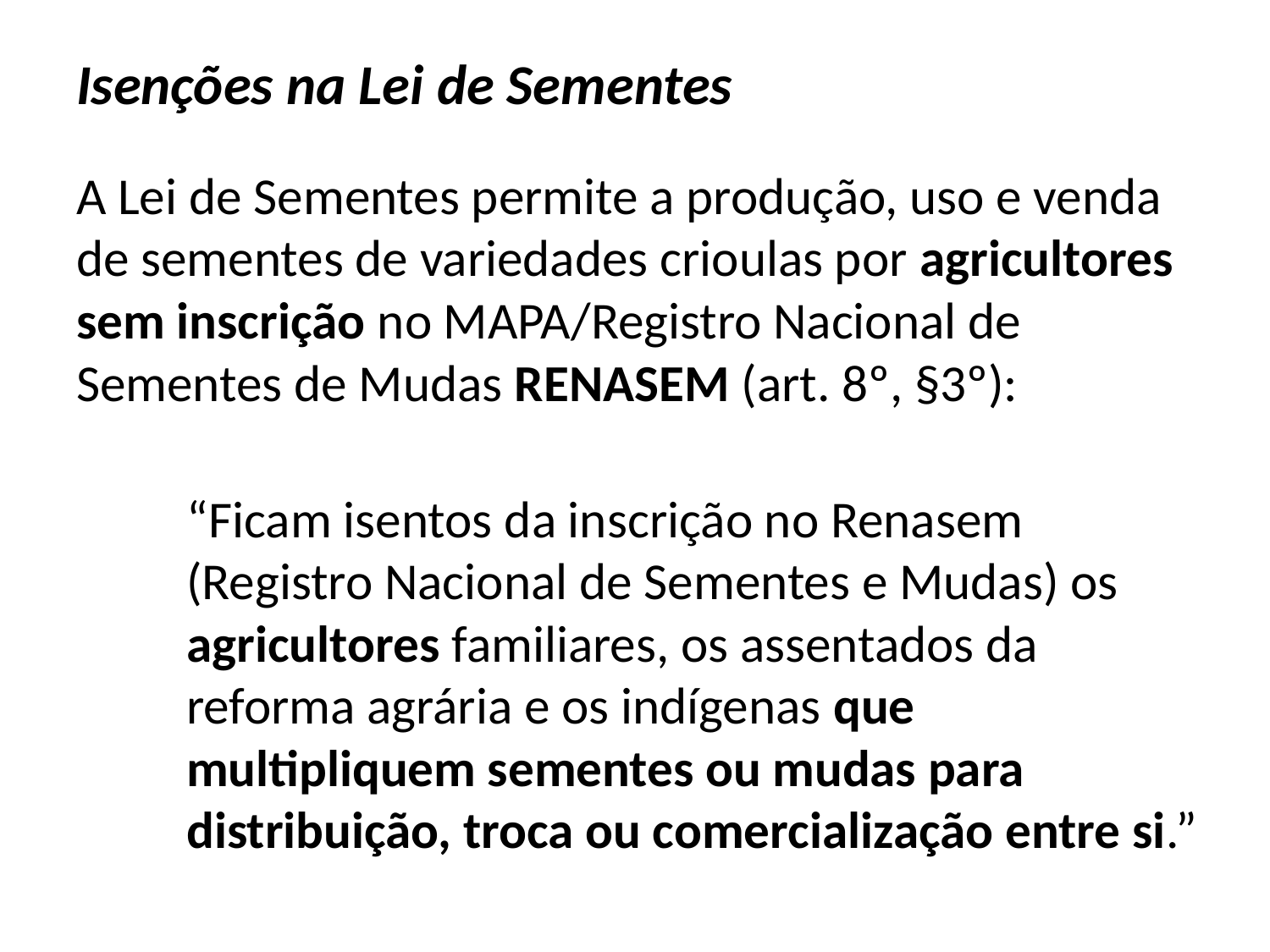

# Isenções na Lei de Sementes
A Lei de Sementes permite a produção, uso e venda de sementes de variedades crioulas por agricultores sem inscrição no MAPA/Registro Nacional de Sementes de Mudas RENASEM (art. 8º, §3º):

“Ficam isentos da inscrição no Renasem (Registro Nacional de Sementes e Mudas) os agricultores familiares, os assentados da reforma agrária e os indígenas que multipliquem sementes ou mudas para distribuição, troca ou comercialização entre si.”